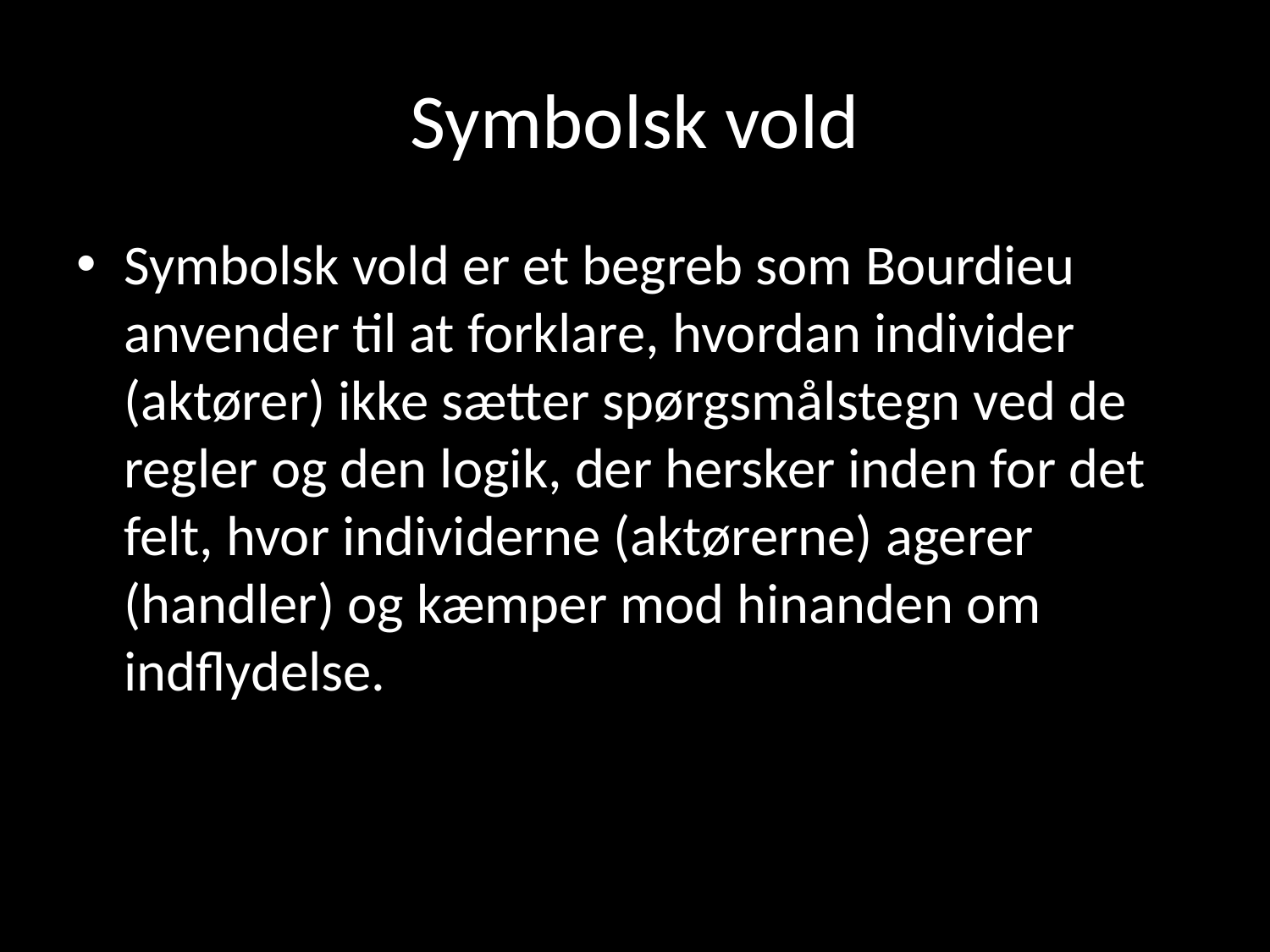

# Symbolsk vold
Symbolsk vold er et begreb som Bourdieu anvender til at forklare, hvordan individer (aktører) ikke sætter spørgsmålstegn ved de regler og den logik, der hersker inden for det felt, hvor individerne (aktørerne) agerer (handler) og kæmper mod hinanden om indflydelse.